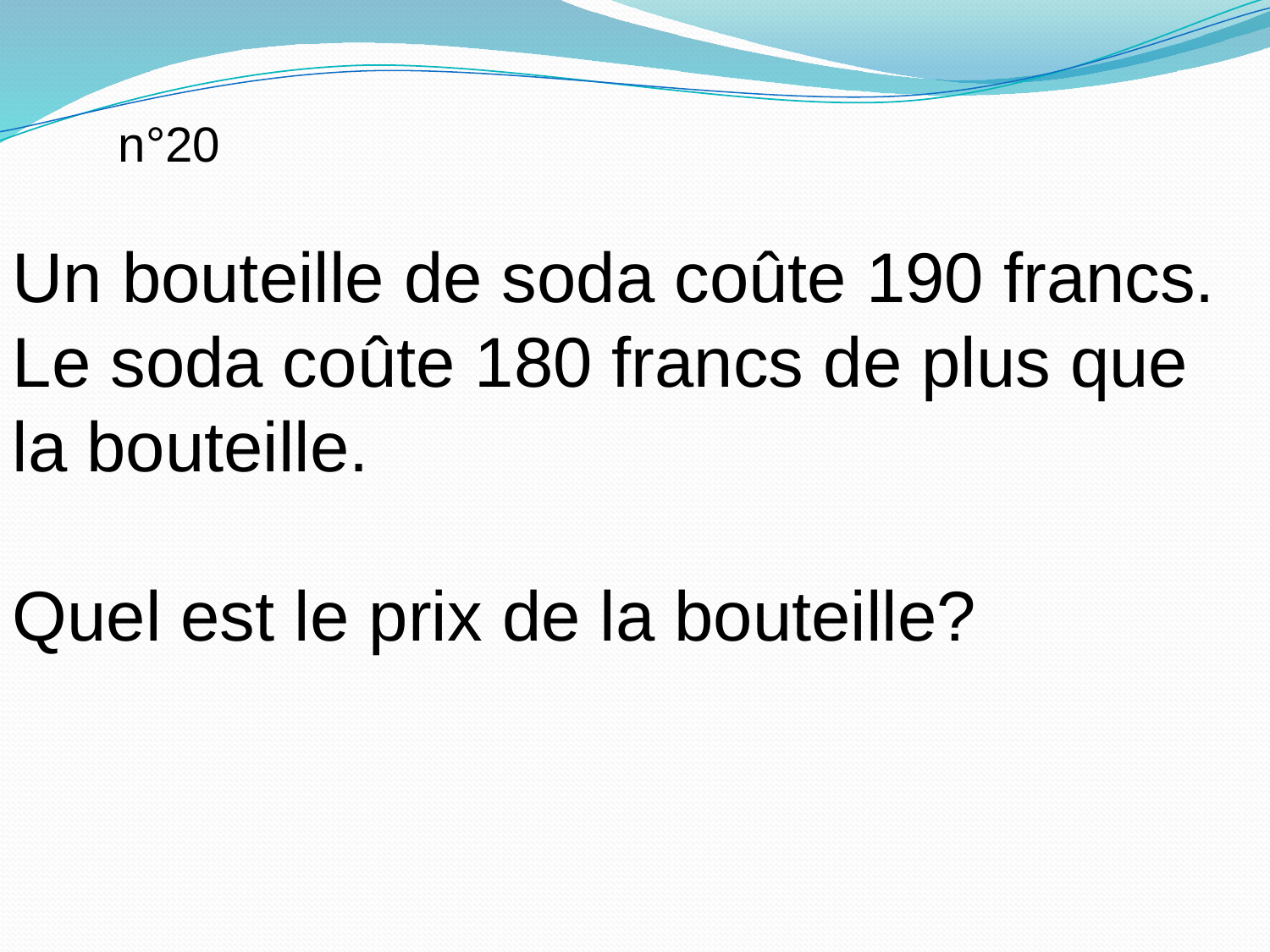

n°20
Un bouteille de soda coûte 190 francs. Le soda coûte 180 francs de plus que la bouteille.

Quel est le prix de la bouteille?